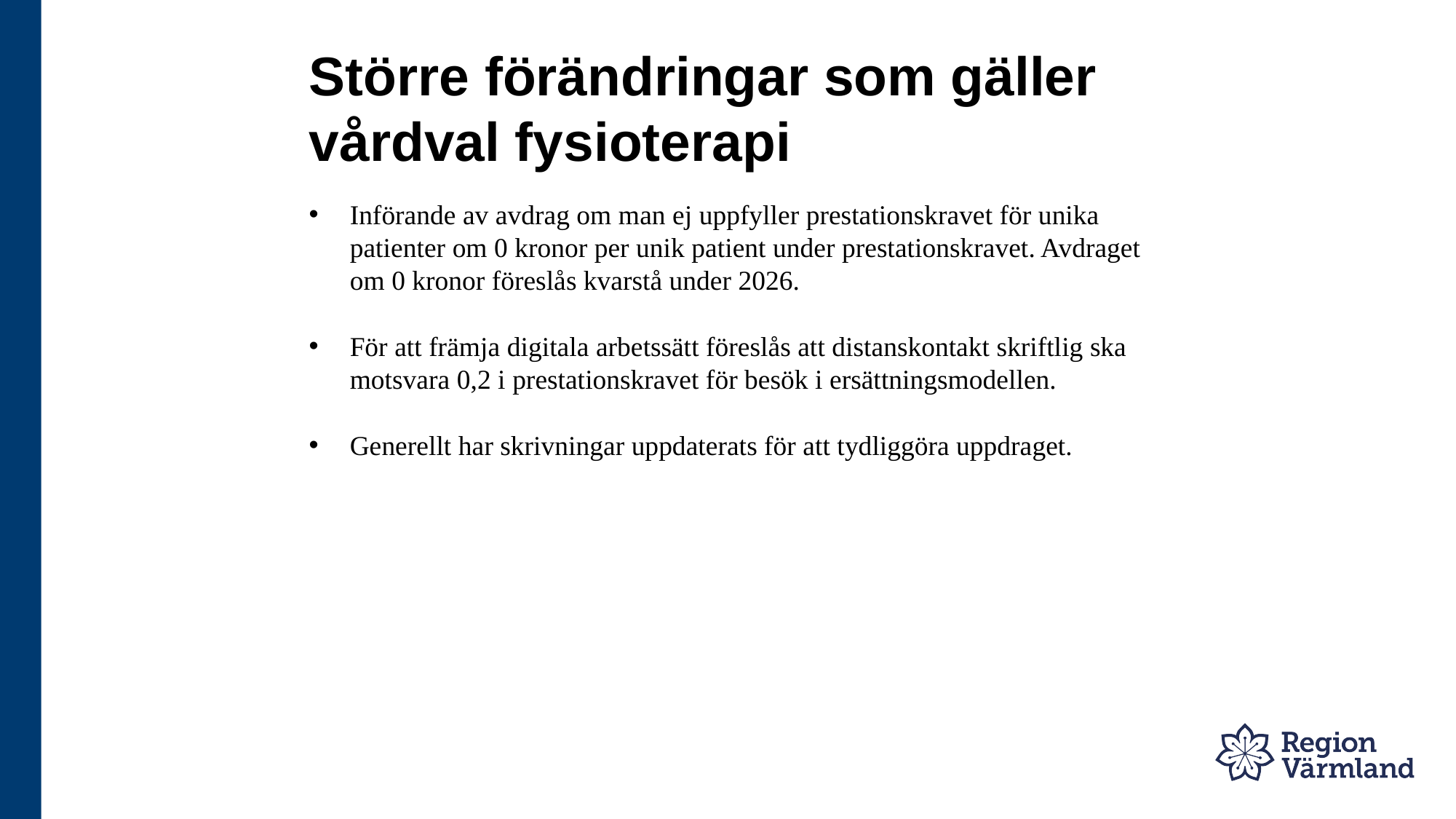

# Större förändringar som gäller vårdval fysioterapi
Införande av avdrag om man ej uppfyller prestationskravet för unika patienter om 0 kronor per unik patient under prestationskravet. Avdraget om 0 kronor föreslås kvarstå under 2026.
För att främja digitala arbetssätt föreslås att distanskontakt skriftlig ska motsvara 0,2 i prestationskravet för besök i ersättningsmodellen.
Generellt har skrivningar uppdaterats för att tydliggöra uppdraget.